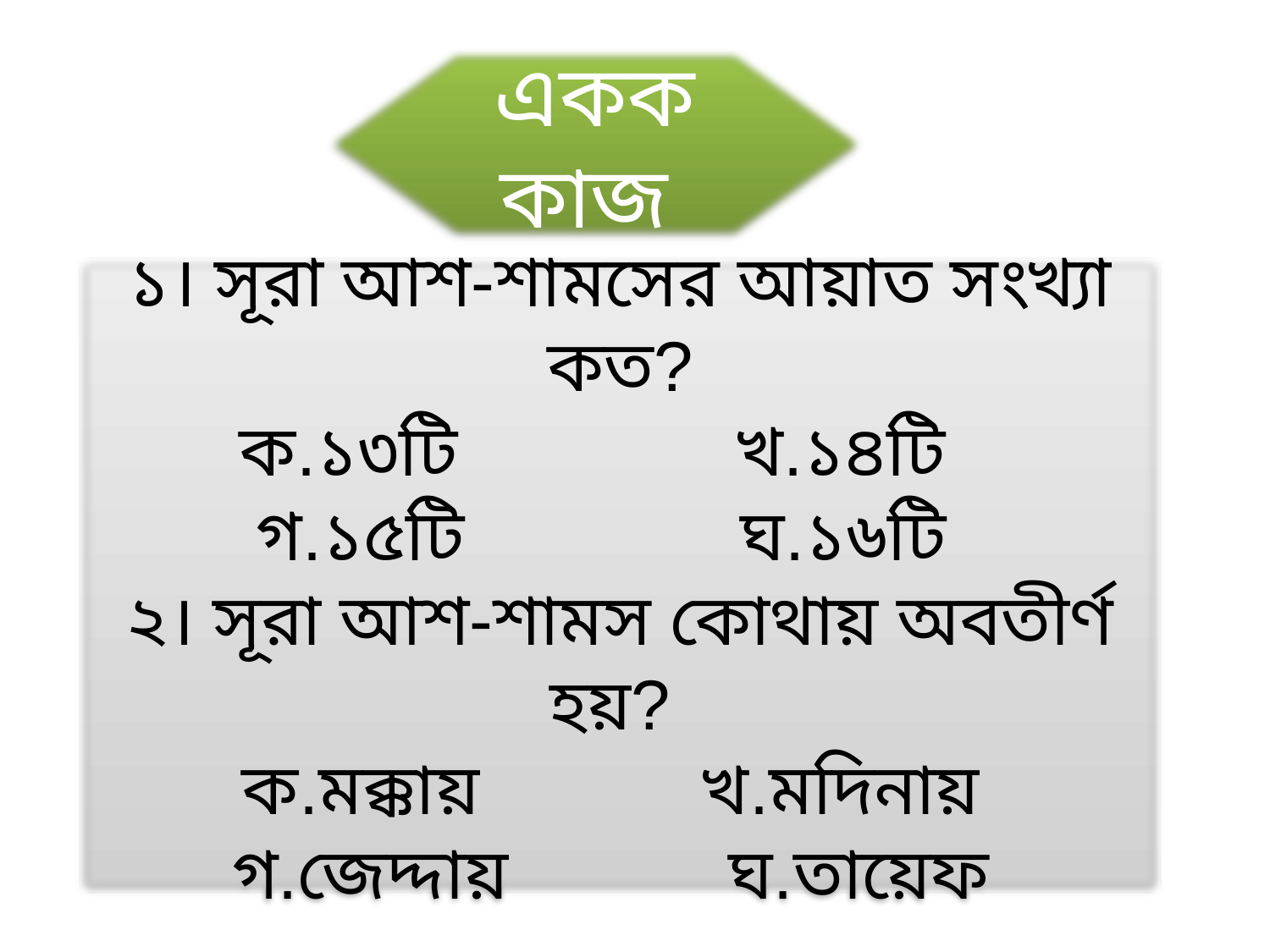

একক কাজ
১। সূরা আশ-শামসের আয়াত সংখ্যা কত?
ক.১৩টি               খ.১৪টি
গ.১৫টি               ঘ.১৬টি
২। সূরা আশ-শামস কোথায় অবতীর্ণ হয়?
ক.মক্কায়            খ.মদিনায়
গ.জেদ্দায়            ঘ.তায়েফ